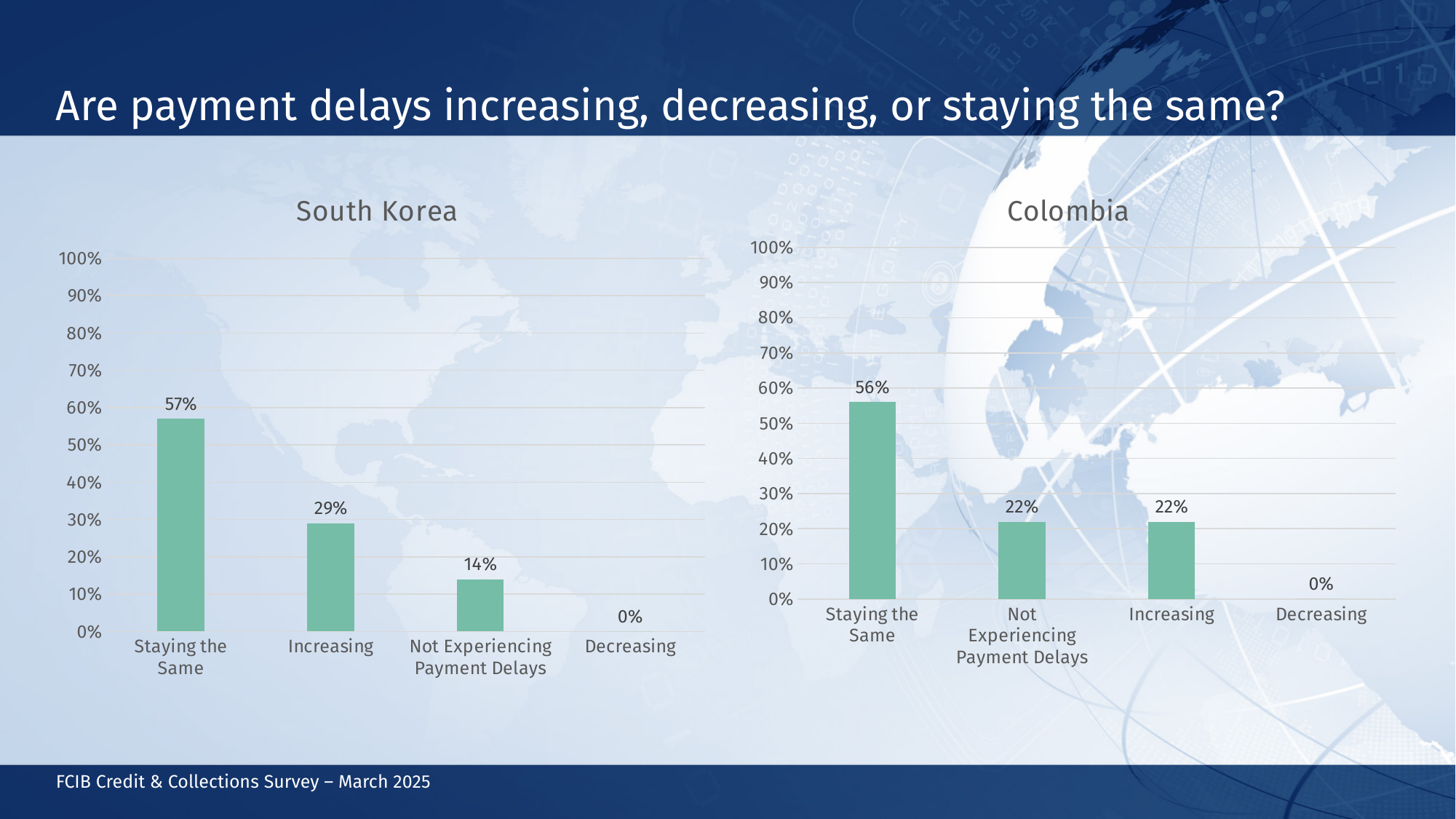

# Are payment delays increasing, decreasing, or staying the same?

### Chart: South Korea

| Category | Series 1 |
|---|---|
| Staying the Same | 0.57 |
| Increasing | 0.29 |
| Not Experiencing Payment Delays | 0.14 |
| Decreasing | 0.0 |

### Chart: Colombia

| Category | Series 1 |
|---|---|
| Staying the Same | 0.56 |
| Not Experiencing Payment Delays | 0.22 |
| Increasing | 0.22 |
| Decreasing | 0.0 |
FCIB Credit & Collections Survey – March 2025